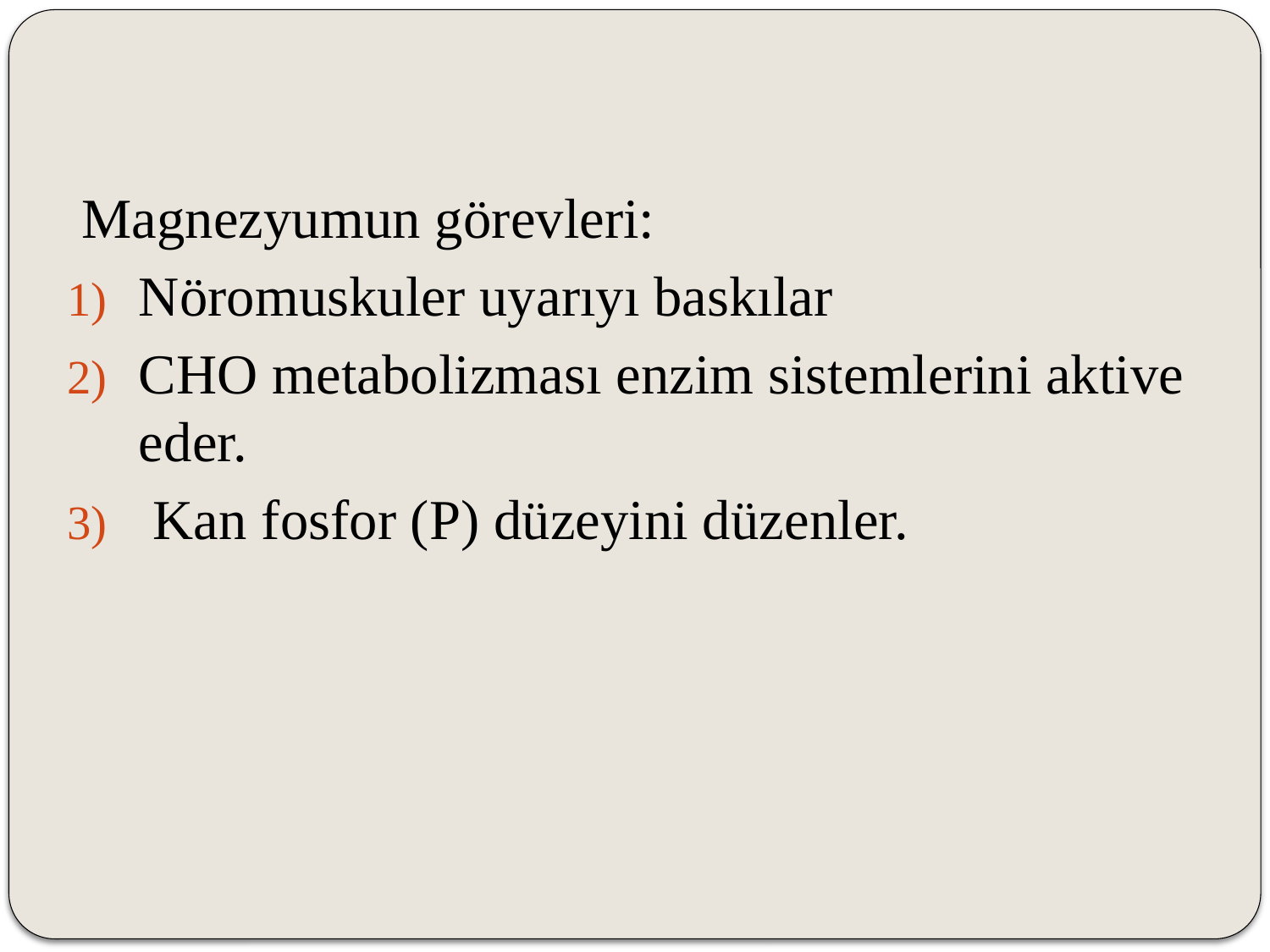

Magnezyumun görevleri:
Nöromuskuler uyarıyı baskılar
CHO metabolizması enzim sistemlerini aktive eder.
 Kan fosfor (P) düzeyini düzenler.